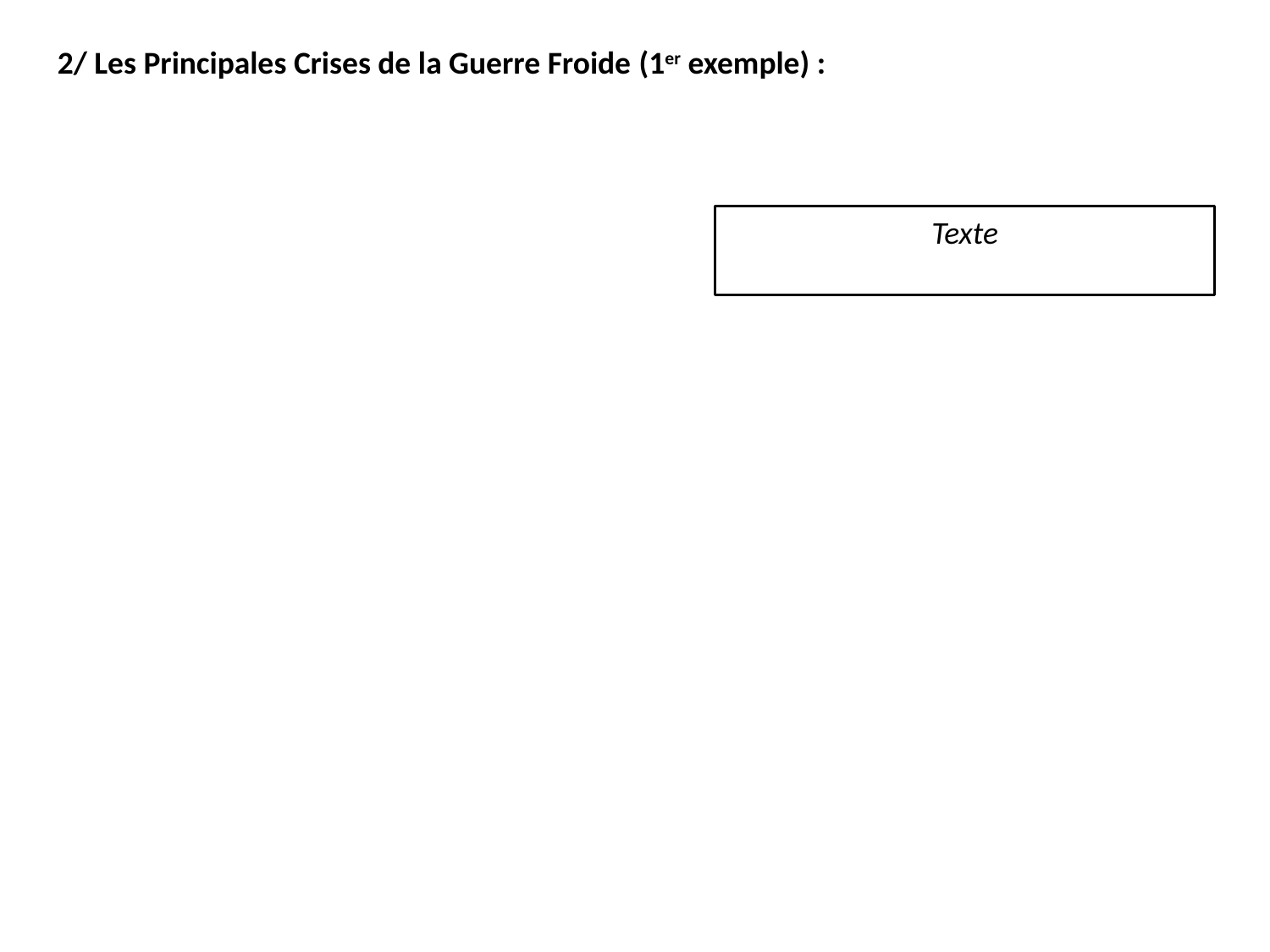

2/ Les Principales Crises de la Guerre Froide (1er exemple) :
Texte